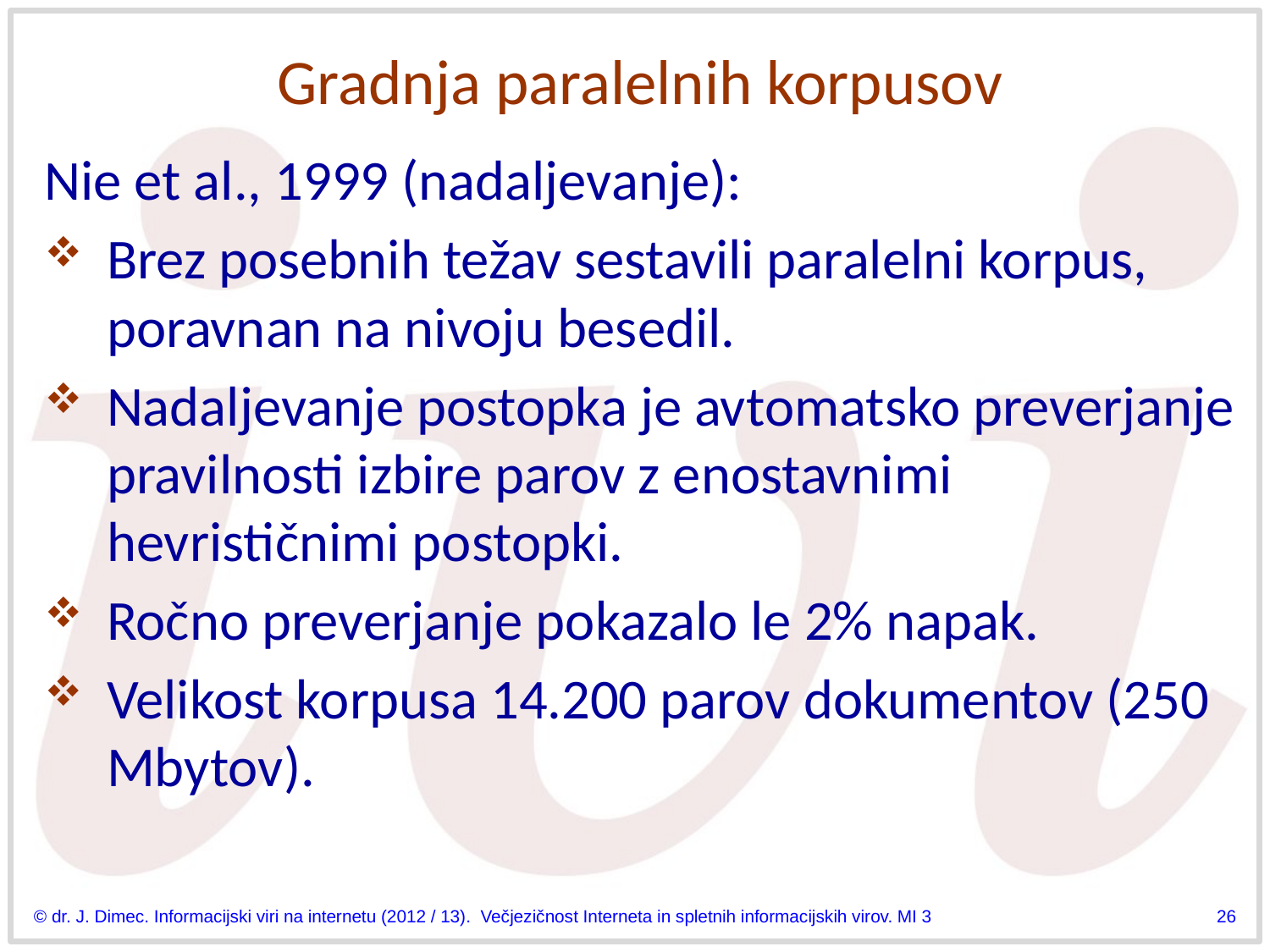

# Gradnja paralelnih korpusov
Nie et al., 1999 (nadaljevanje):
Brez posebnih težav sestavili paralelni korpus, poravnan na nivoju besedil.
Nadaljevanje postopka je avtomatsko preverjanje pravilnosti izbire parov z enostavnimi hevrističnimi postopki.
Ročno preverjanje pokazalo le 2% napak.
Velikost korpusa 14.200 parov dokumentov (250 Mbytov).
© dr. J. Dimec. Informacijski viri na internetu (2012 / 13).  Večjezičnost Interneta in spletnih informacijskih virov. MI 3
26